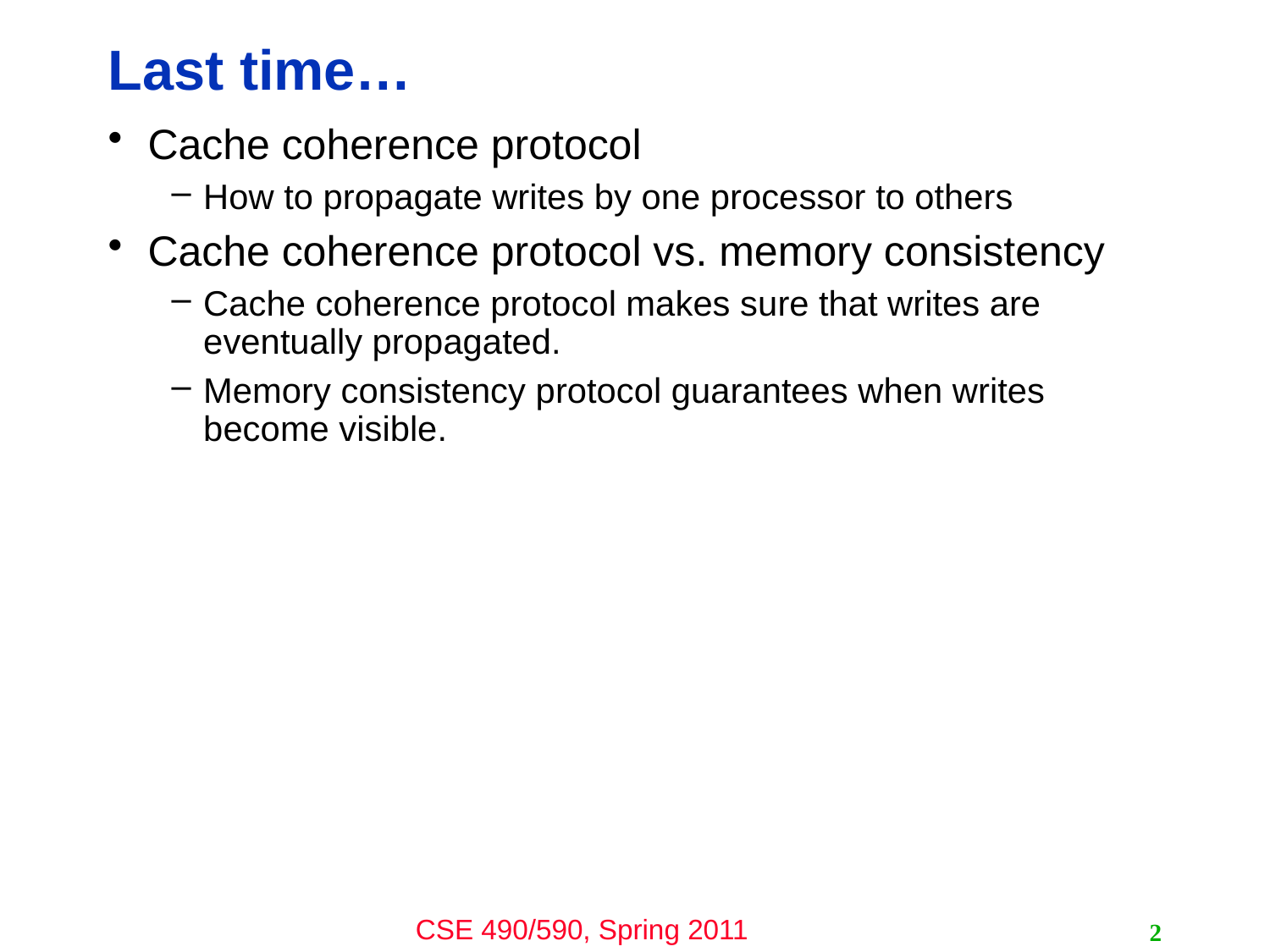

# Last time…
Cache coherence protocol
How to propagate writes by one processor to others
Cache coherence protocol vs. memory consistency
Cache coherence protocol makes sure that writes are eventually propagated.
Memory consistency protocol guarantees when writes become visible.

2